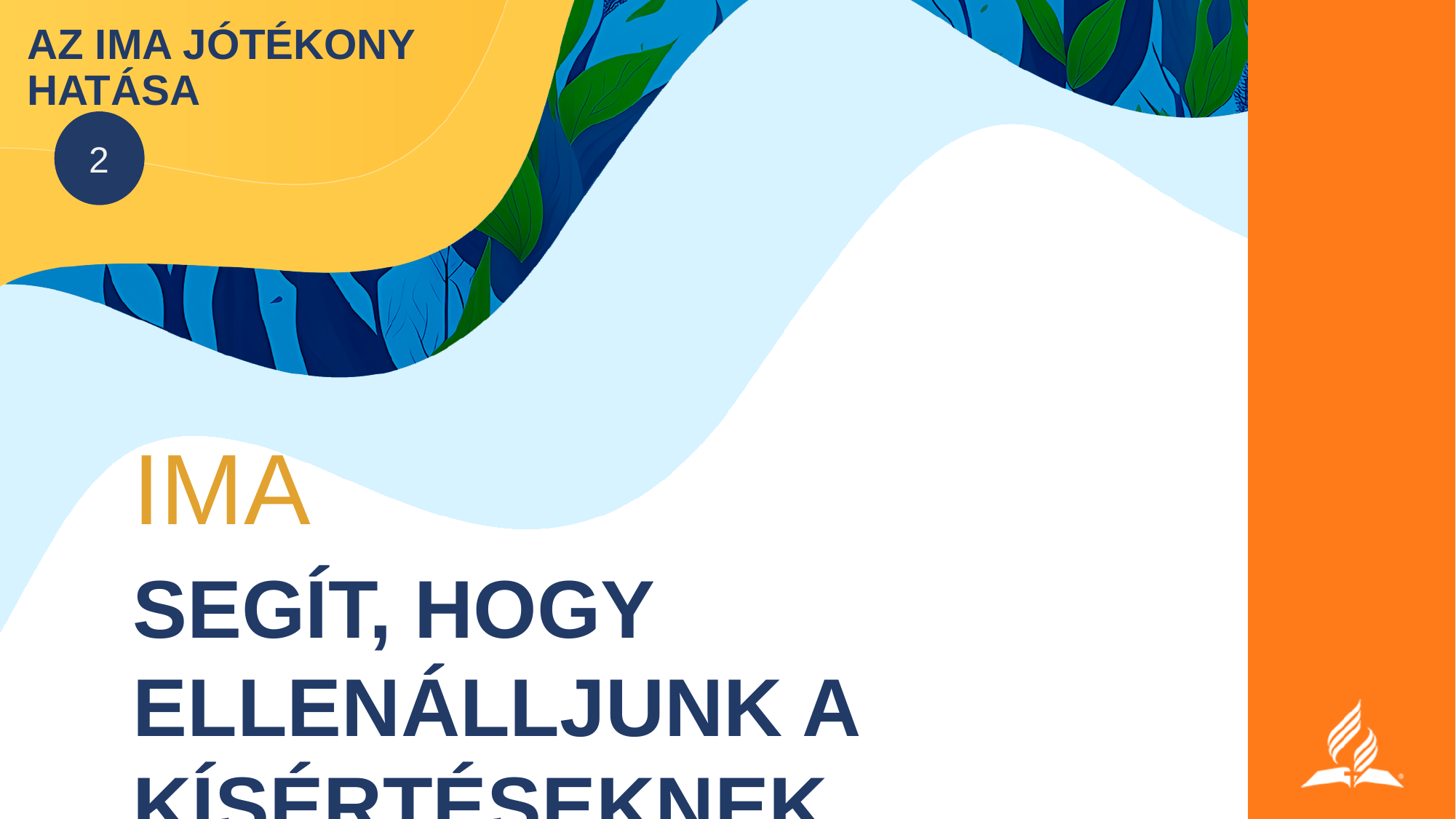

# AZ IMA JÓTÉKONY HATÁSA
2
IMA
SEGÍT, HOGY ELLENÁLLJUNK A KÍSÉRTÉSEKNEK